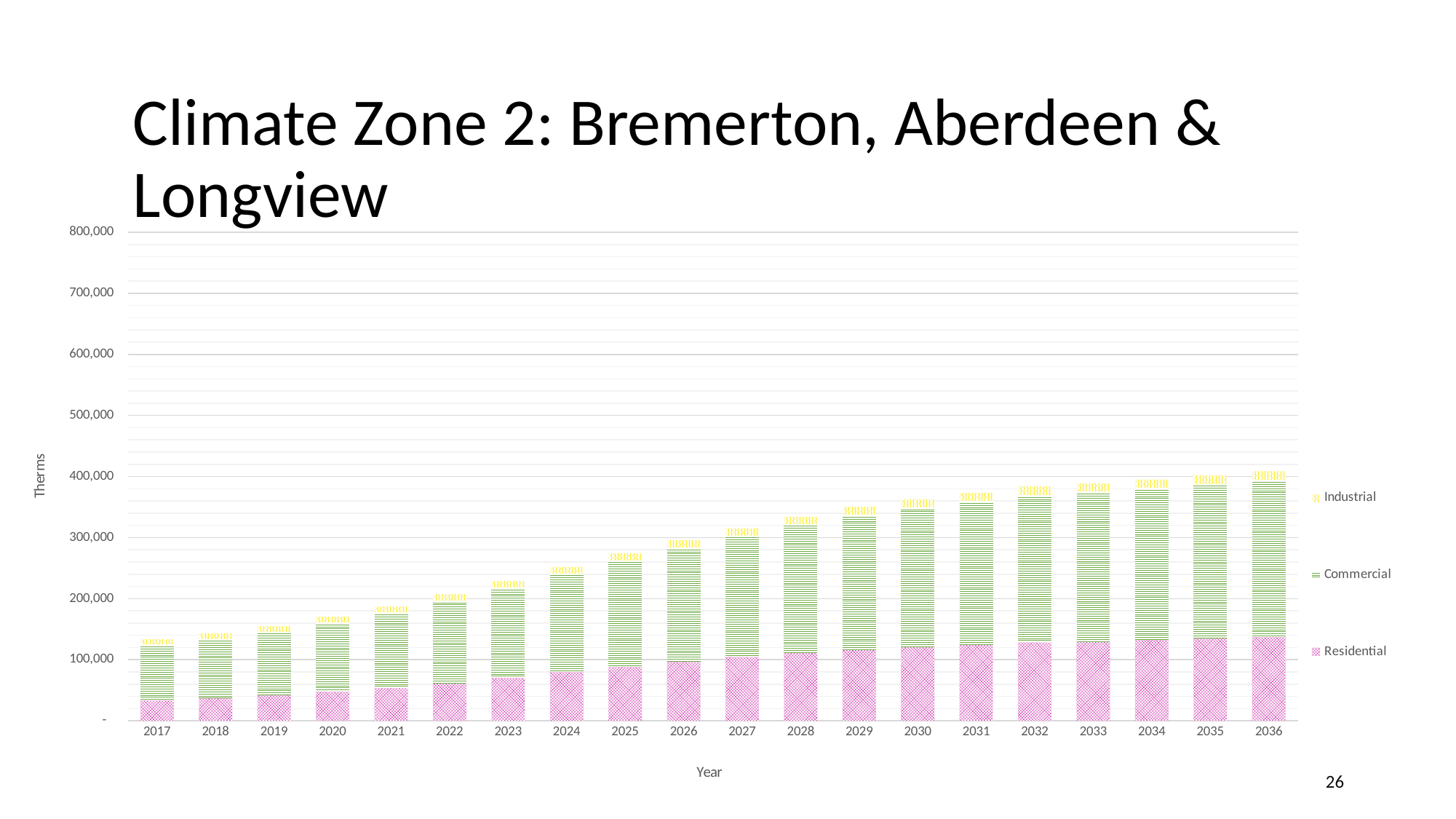

# Climate Zone 2: Bremerton, Aberdeen & Longview

### Chart

| Category |  |  |  |
|---|---|---|---|
| 2017 | 33879.49737645113 | 90800.38134245265 | 8787.0377230095 |
| 2018 | 37443.13943008928 | 96479.16415281875 | 9026.363755434895 |
| 2019 | 41946.32231812971 | 103891.31809540627 | 9239.857633517275 |
| 2020 | 47777.40139955463 | 113109.72390933035 | 9354.504907567598 |
| 2021 | 54319.8102579212 | 122863.21049066575 | 9766.515318285652 |
| 2022 | 62123.114844039635 | 134667.384266339 | 10124.04185093401 |
| 2023 | 70744.88350583892 | 147214.93533167834 | 10562.308876061263 |
| 2024 | 80032.56068712744 | 161157.72207204084 | 10971.993271693575 |
| 2025 | 88573.97232440459 | 174014.557736568 | 11378.753765930738 |
| 2026 | 96968.12409711271 | 186770.84868887684 | 11791.503554623345 |
| 2027 | 104504.61025795763 | 198784.30169529957 | 12075.824922507538 |
| 2028 | 111593.06111346727 | 210487.19256463362 | 12307.908824079153 |
| 2029 | 116715.15571174497 | 220492.8874879057 | 12915.888127640723 |
| 2030 | 121197.45673191683 | 228156.2354103778 | 13136.766540503719 |
| 2031 | 124801.33647210053 | 235068.8559898226 | 13377.499932913279 |
| 2032 | 128358.73362594776 | 241093.77435093664 | 14011.949375214735 |
| 2033 | 130305.2880855062 | 244775.01325277996 | 13459.853175022541 |
| 2034 | 132372.39190522544 | 248971.78008259405 | 13785.592098307607 |
| 2035 | 134776.28951845347 | 252979.84715420305 | 14041.86144487148 |
| 2036 | 137225.3181262251 | 257052.45800386256 | 14305.430021924223 |
26